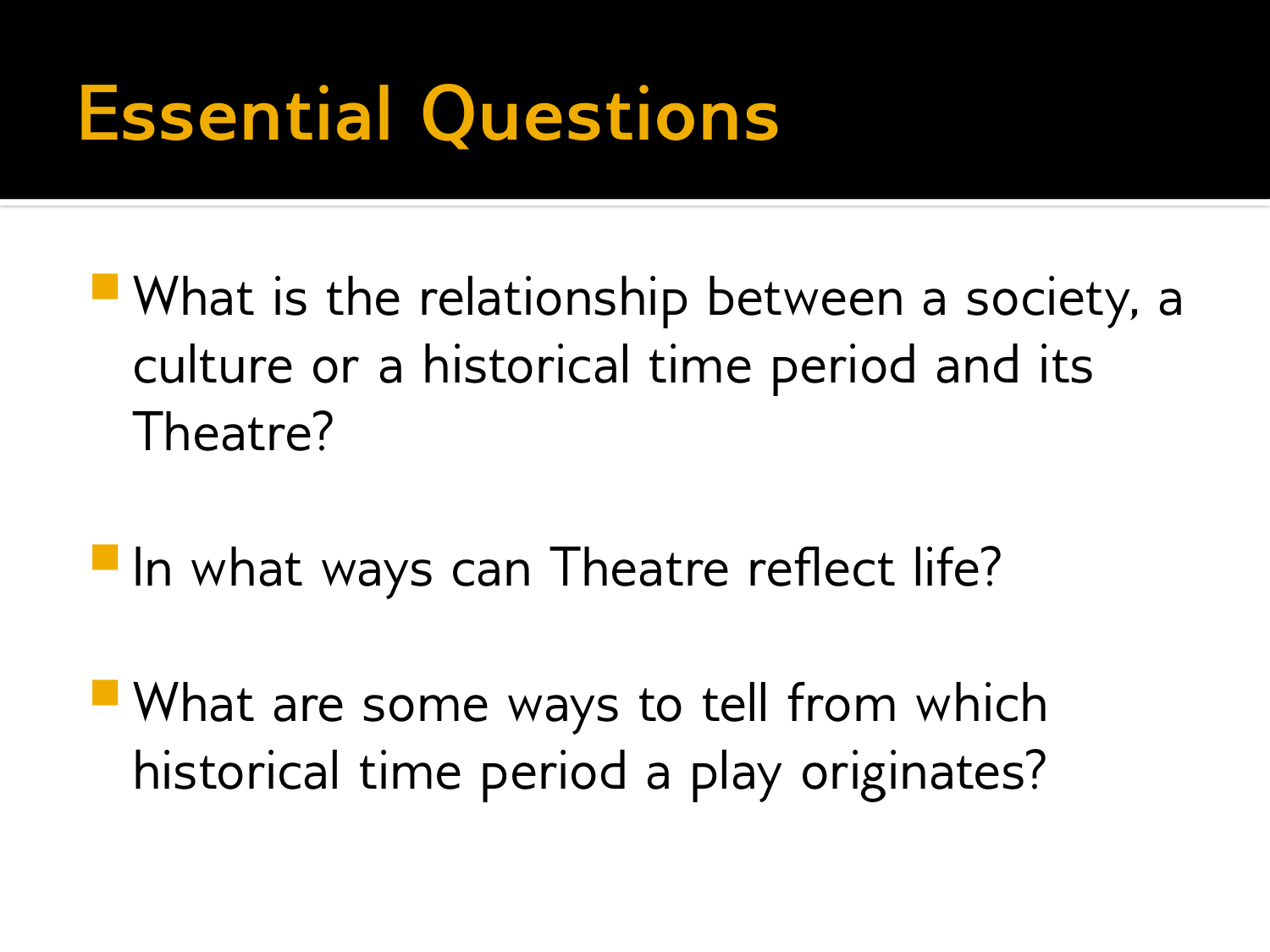

# Essential Questions
What is the relationship between a society, a culture or a historical time period and its Theatre?

In what ways can Theatre reflect life?

What are some ways to tell from which historical time period a play originates?